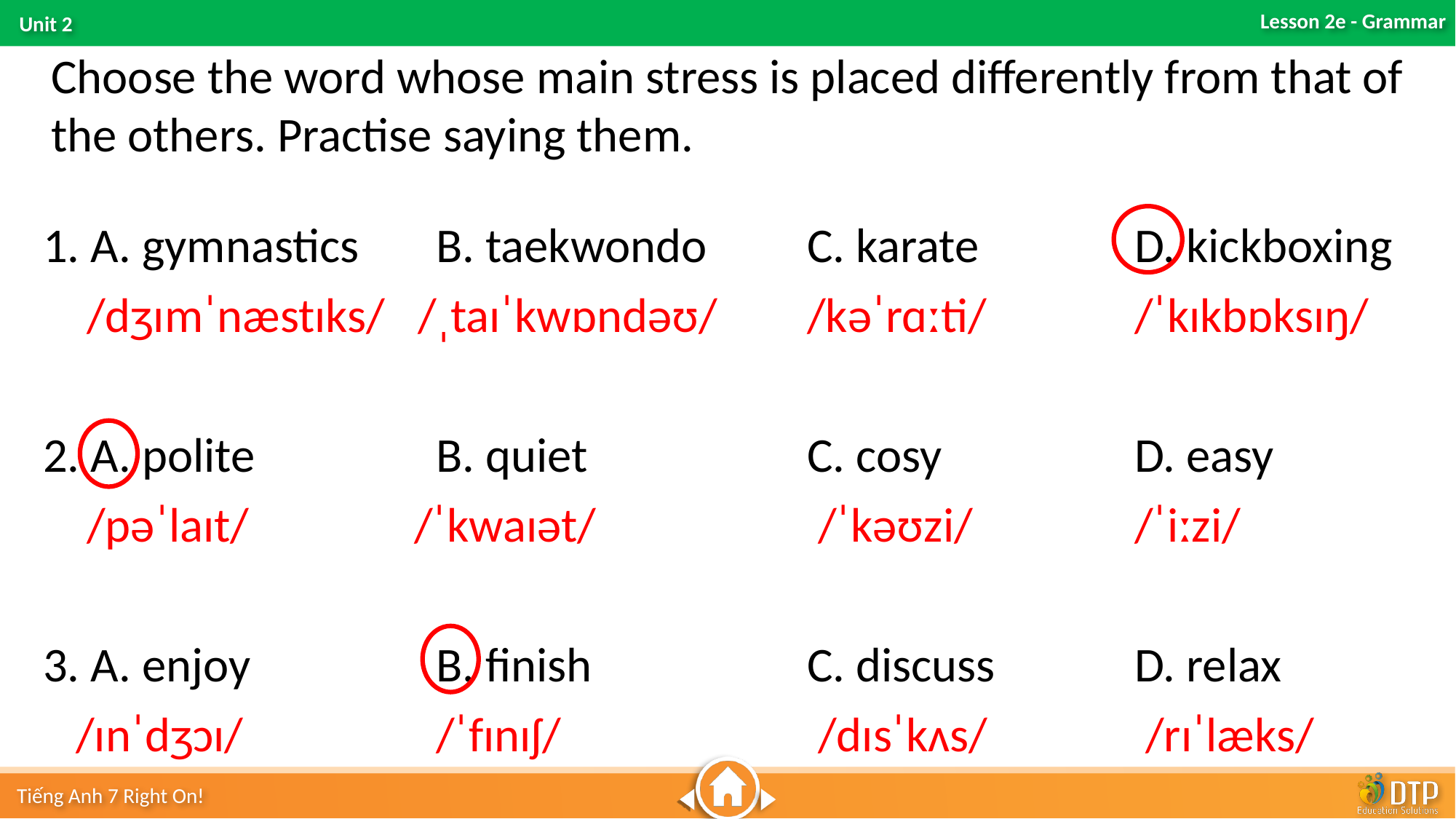

Choose the word whose main stress is placed differently from that of the others. Practise saying them.
1. A. gymnastics	      B. taekwondo	C. karate		D. kickboxing
    /dʒɪmˈnæstɪks/   /ˌtaɪˈkwɒndəʊ/	/kəˈrɑːti/	          /ˈkɪkbɒksɪŋ/

2. A. polite		      B. quiet			C. cosy 		D. easy
    /pəˈlaɪt/		    /ˈkwaɪət/		 /ˈkəʊzi/		/ˈiːzi/

3. A. enjoy		      B. finish		C. discuss 		D. relax
   /ɪnˈdʒɔɪ/		      /ˈfɪnɪʃ/		           /dɪsˈkʌs/		 /rɪˈlæks/